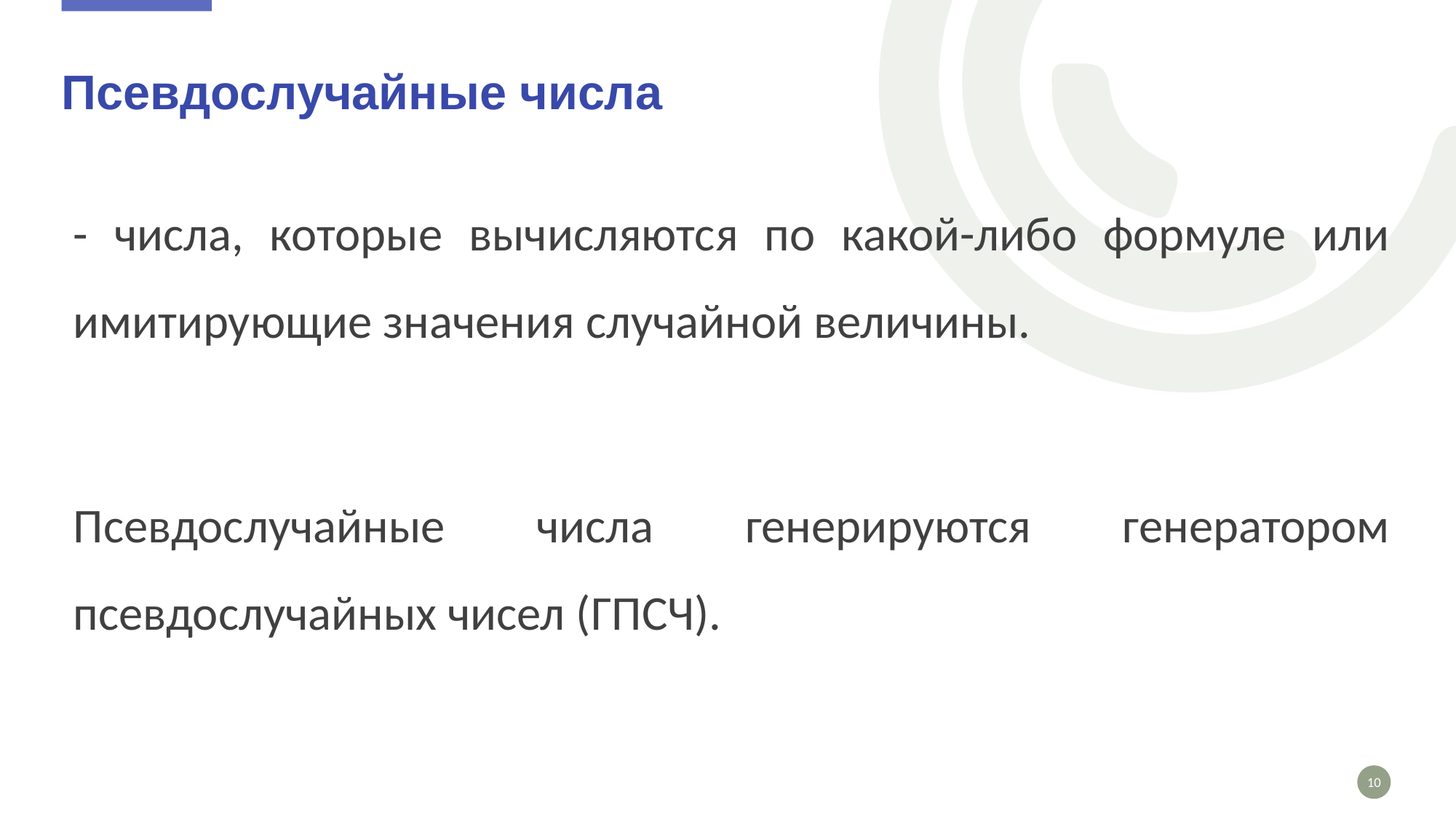

# Псевдослучайные числа
- числа, которые вычисляются по какой-либо формуле или имитирующие значения случайной величины.

Псевдослучайные числа генерируются генератором псевдослучайных чисел (ГПСЧ).
10